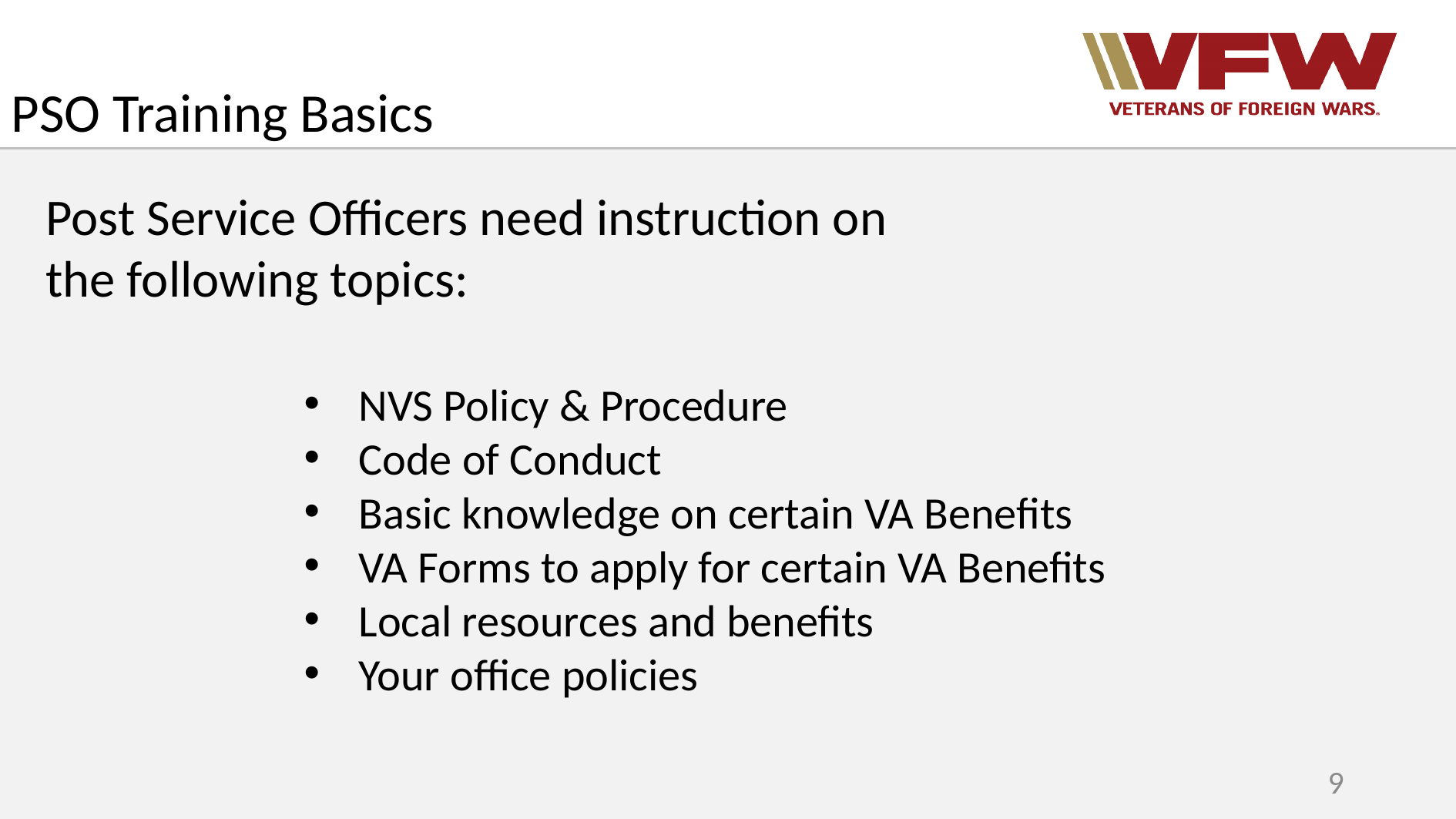

PSO Training Basics
Post Service Officers need instruction on the following topics:
NVS Policy & Procedure
Code of Conduct
Basic knowledge on certain VA Benefits
VA Forms to apply for certain VA Benefits
Local resources and benefits
Your office policies
9